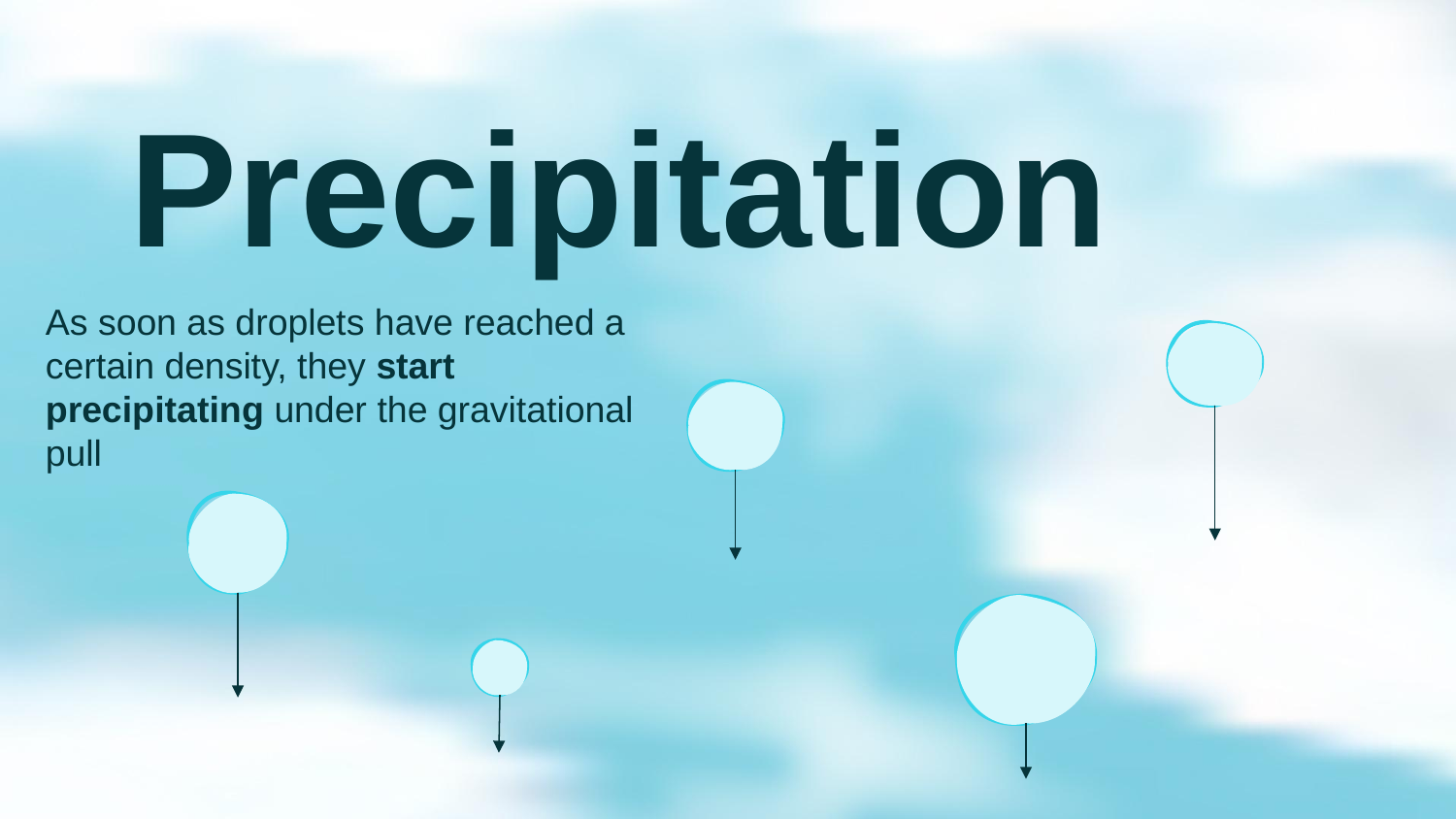

Precipitation
As soon as droplets have reached a certain density, they start precipitating under the gravitational pull